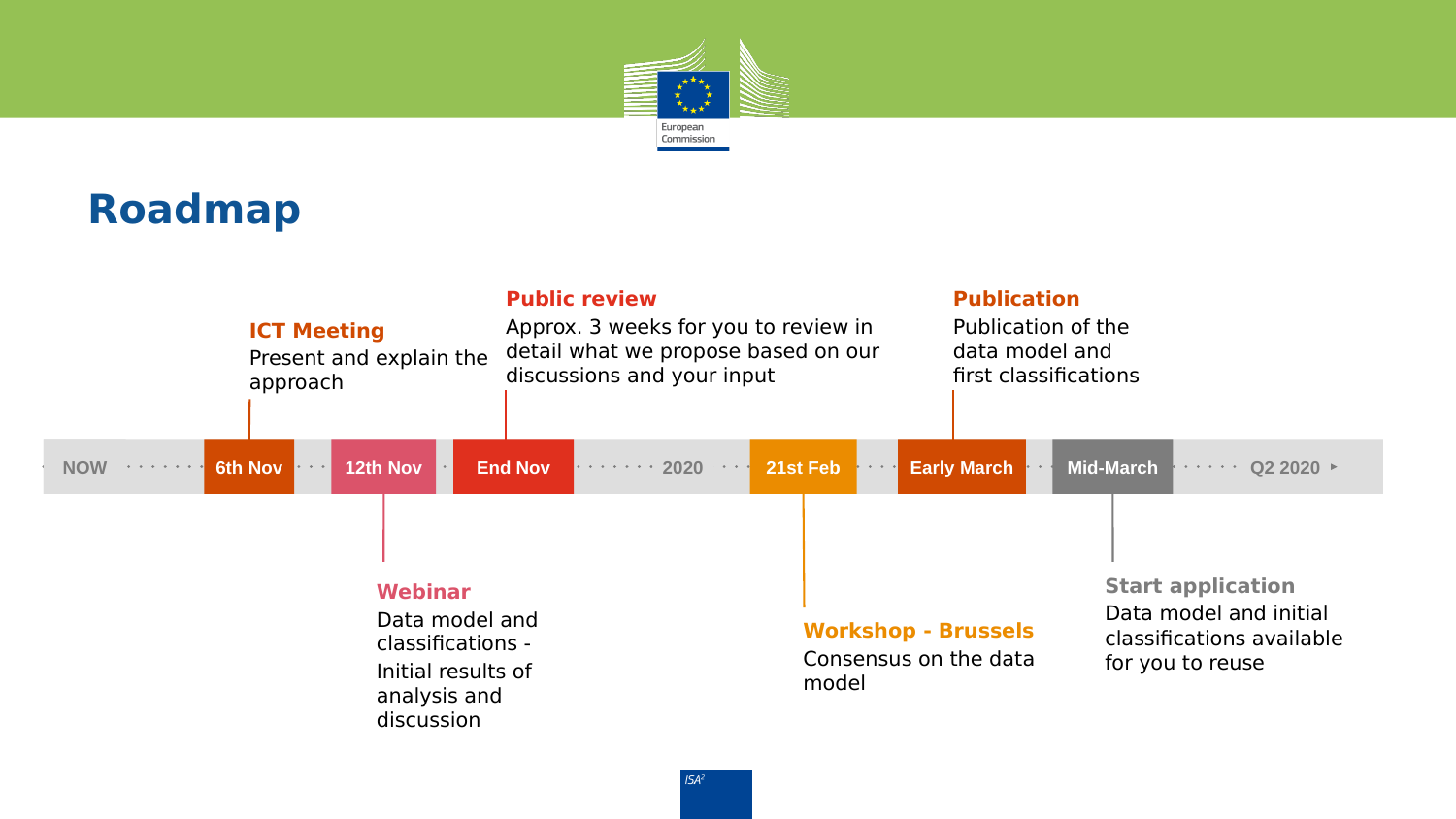

# Roadmap
Public review
Approx. 3 weeks for you to review in detail what we propose based on our discussions and your input
Publication
Publication of the data model and first classifications
ICT Meeting
Present and explain the approach

6th Nov
NOW
12th Nov
End Nov
21st Feb
Mid-March
Early March
Q2 2020
2020
Start application
Data model and initial classifications available for you to reuse
Webinar
Data model and classifications -
Initial results of analysis and discussion
Workshop - Brussels
Consensus on the data model